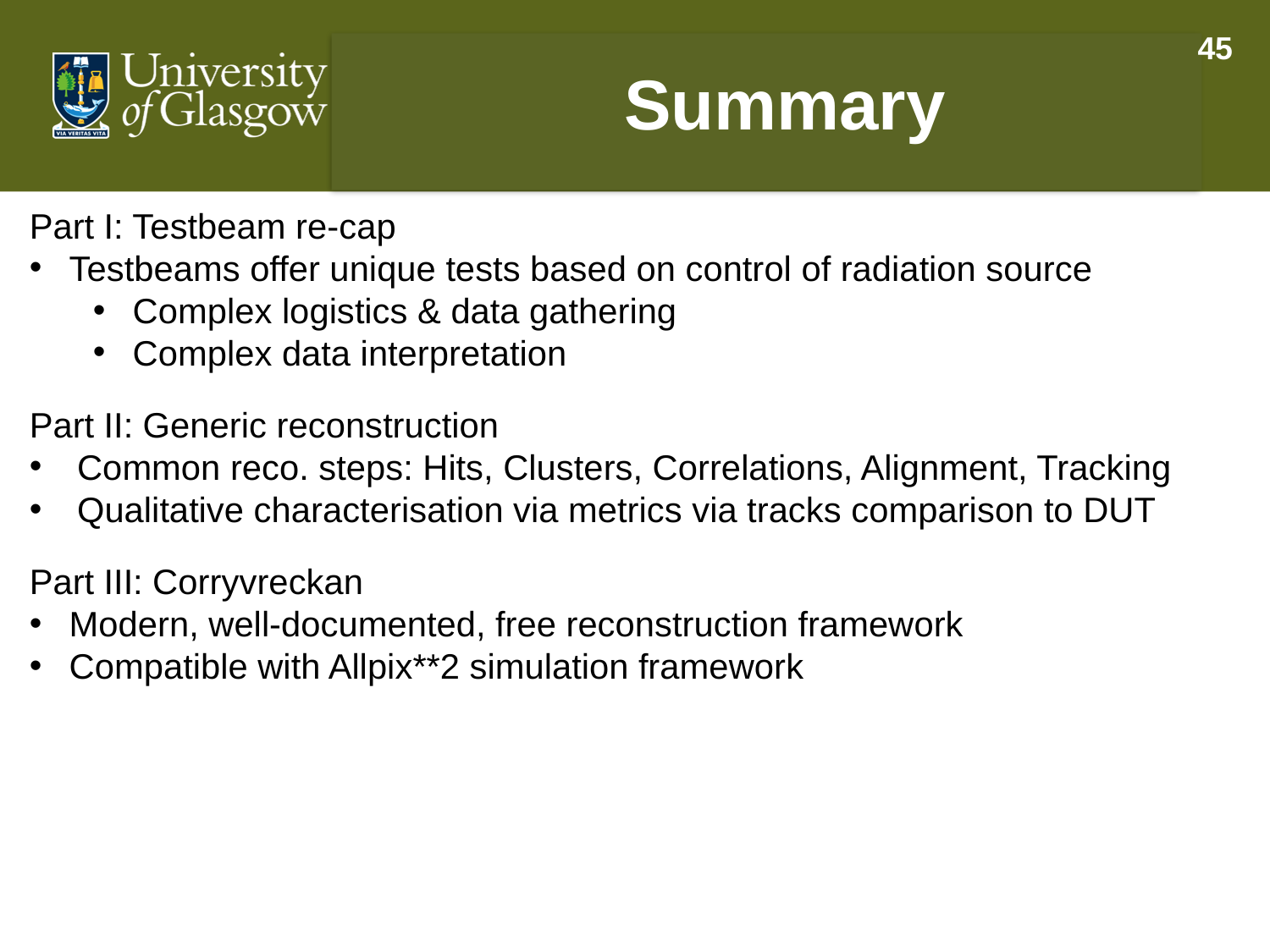

45

Summary
Part I: Testbeam re-cap
Testbeams offer unique tests based on control of radiation source
Complex logistics & data gathering
Complex data interpretation

Part II: Generic reconstruction
Common reco. steps: Hits, Clusters, Correlations, Alignment, Tracking
Qualitative characterisation via metrics via tracks comparison to DUT

Part III: Corryvreckan
Modern, well-documented, free reconstruction framework
Compatible with Allpix**2 simulation framework